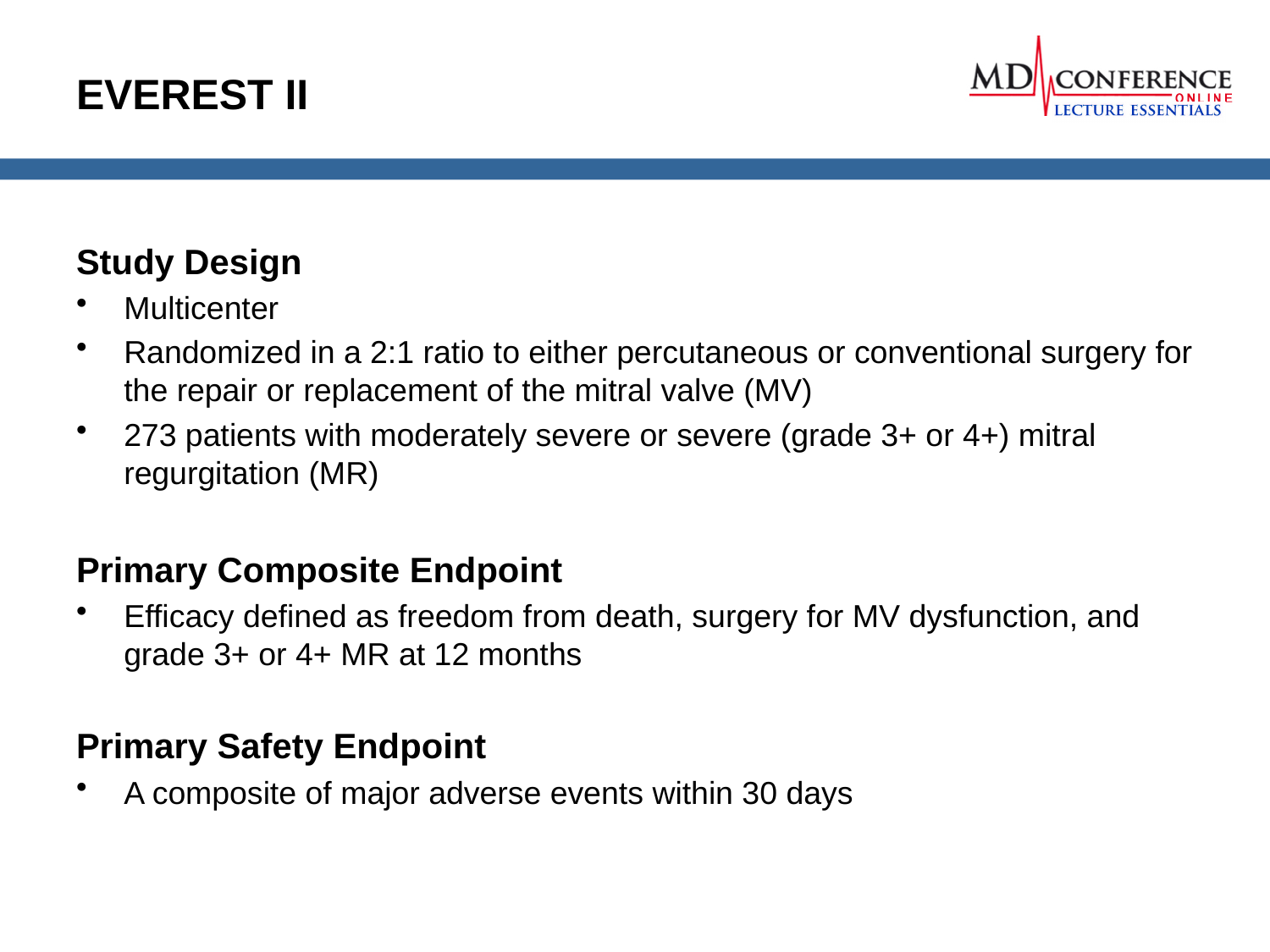

# EVEREST II
Study Design
Multicenter
Randomized in a 2:1 ratio to either percutaneous or conventional surgery for the repair or replacement of the mitral valve (MV)
273 patients with moderately severe or severe (grade 3+ or 4+) mitral regurgitation (MR)

Primary Composite Endpoint
Efficacy defined as freedom from death, surgery for MV dysfunction, and grade 3+ or 4+ MR at 12 months

Primary Safety Endpoint
A composite of major adverse events within 30 days